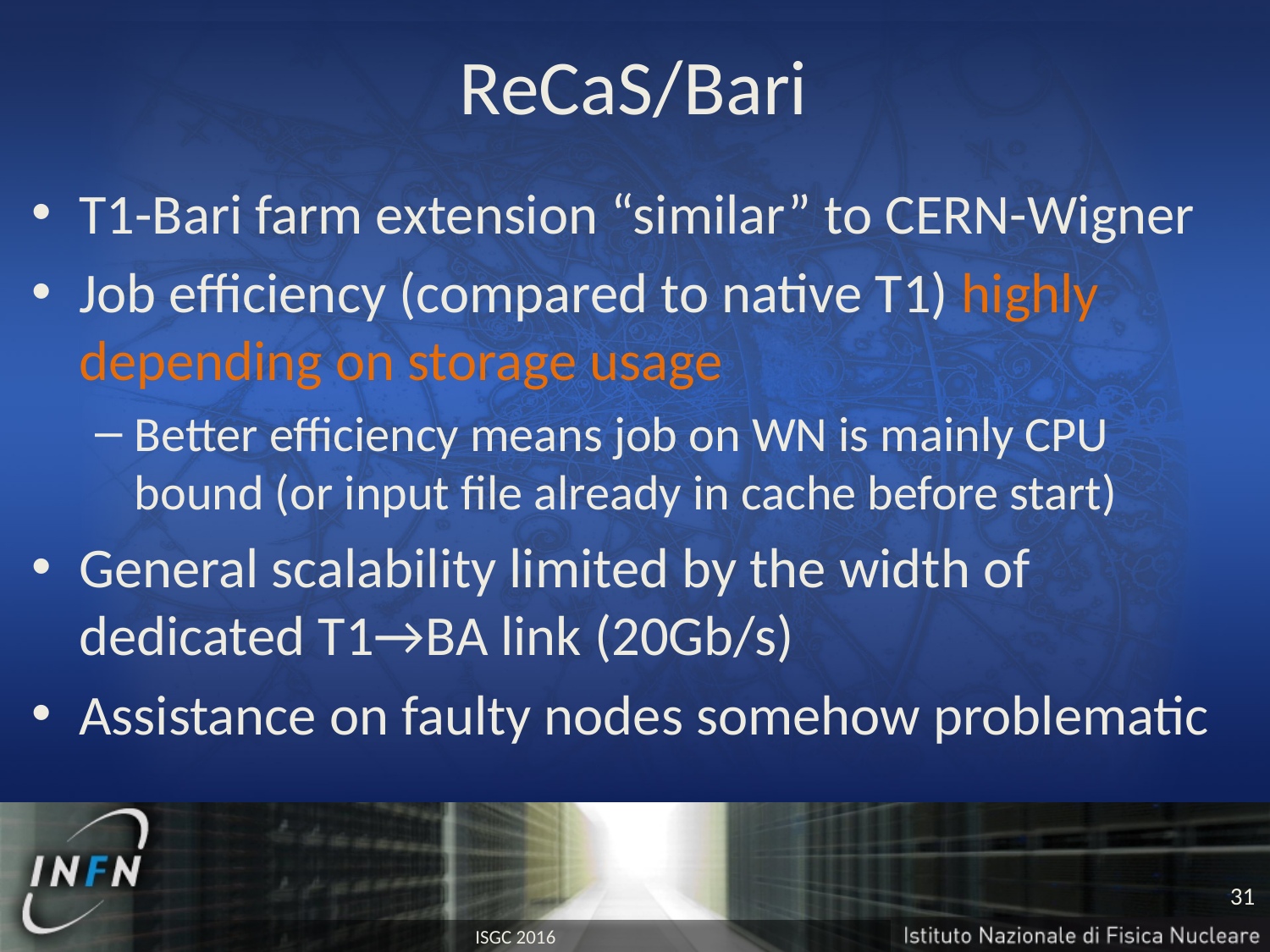

# ReCaS/Bari
T1-Bari farm extension “similar” to CERN-Wigner
Job efficiency (compared to native T1) highly depending on storage usage
Better efficiency means job on WN is mainly CPU bound (or input file already in cache before start)
General scalability limited by the width of dedicated T1→BA link (20Gb/s)
Assistance on faulty nodes somehow problematic
31
ISGC 2016